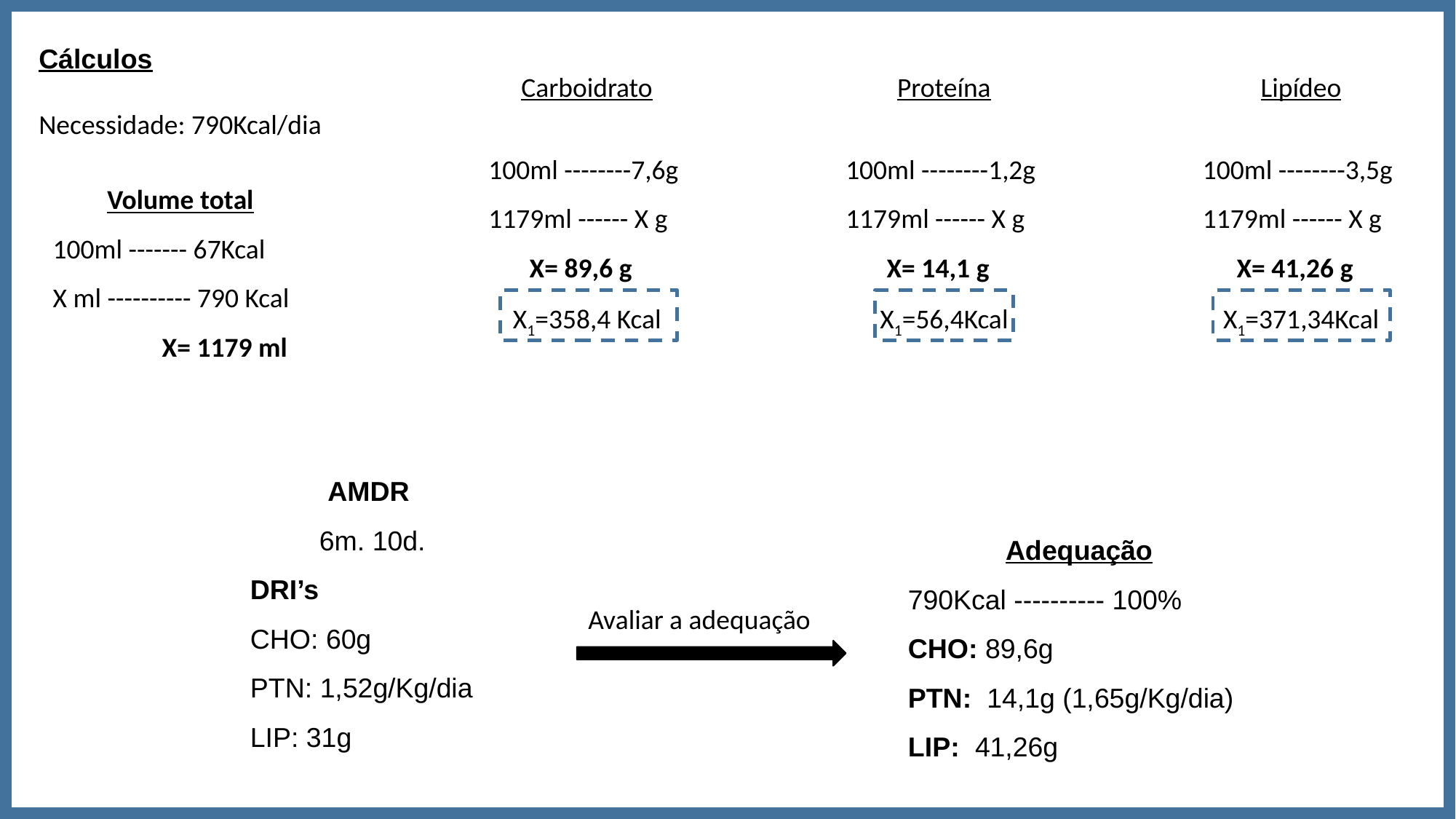

Cálculos

Necessidade: 790Kcal/dia

Carboidrato

100ml --------7,6g
1179ml ------ X g
X= 89,6 g
X1=358,4 Kcal
Proteína

100ml --------1,2g
1179ml ------ X g
X= 14,1 g
X1=56,4Kcal
Lipídeo

100ml --------3,5g
1179ml ------ X g
X= 41,26 g
X1=371,34Kcal
Volume total
100ml ------- 67Kcal
X ml ---------- 790 Kcal
	X= 1179 ml

AMDR
6m. 10d.
DRI’s
CHO: 60g
PTN: 1,52g/Kg/dia
LIP: 31g
Adequação
790Kcal ---------- 100%
CHO: 89,6g
PTN:  14,1g (1,65g/Kg/dia)
LIP:  41,26g
Avaliar a adequação